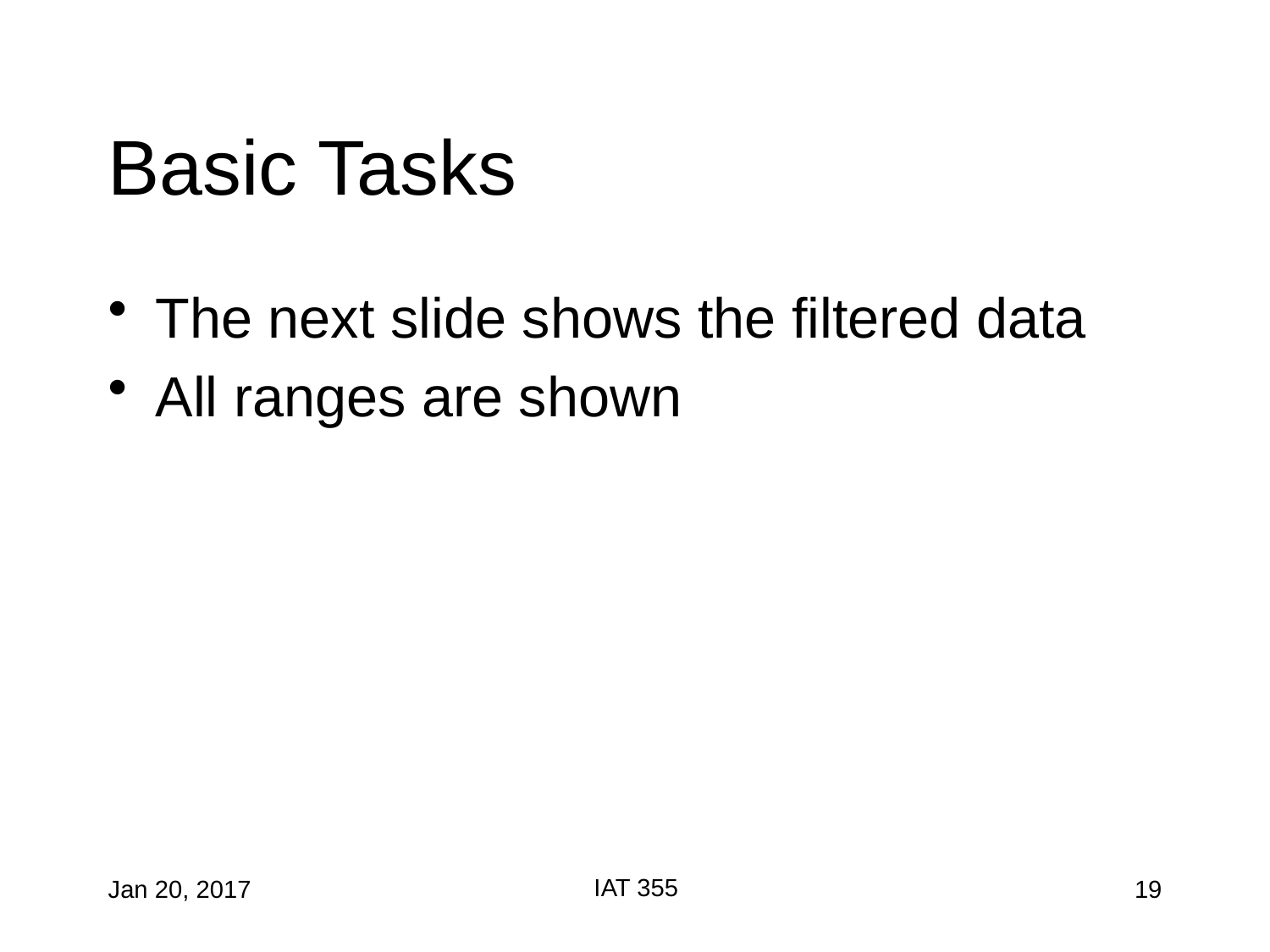

# Basic Tasks
The next slide shows the filtered data
All ranges are shown
IAT 355
Jan 20, 2017
19